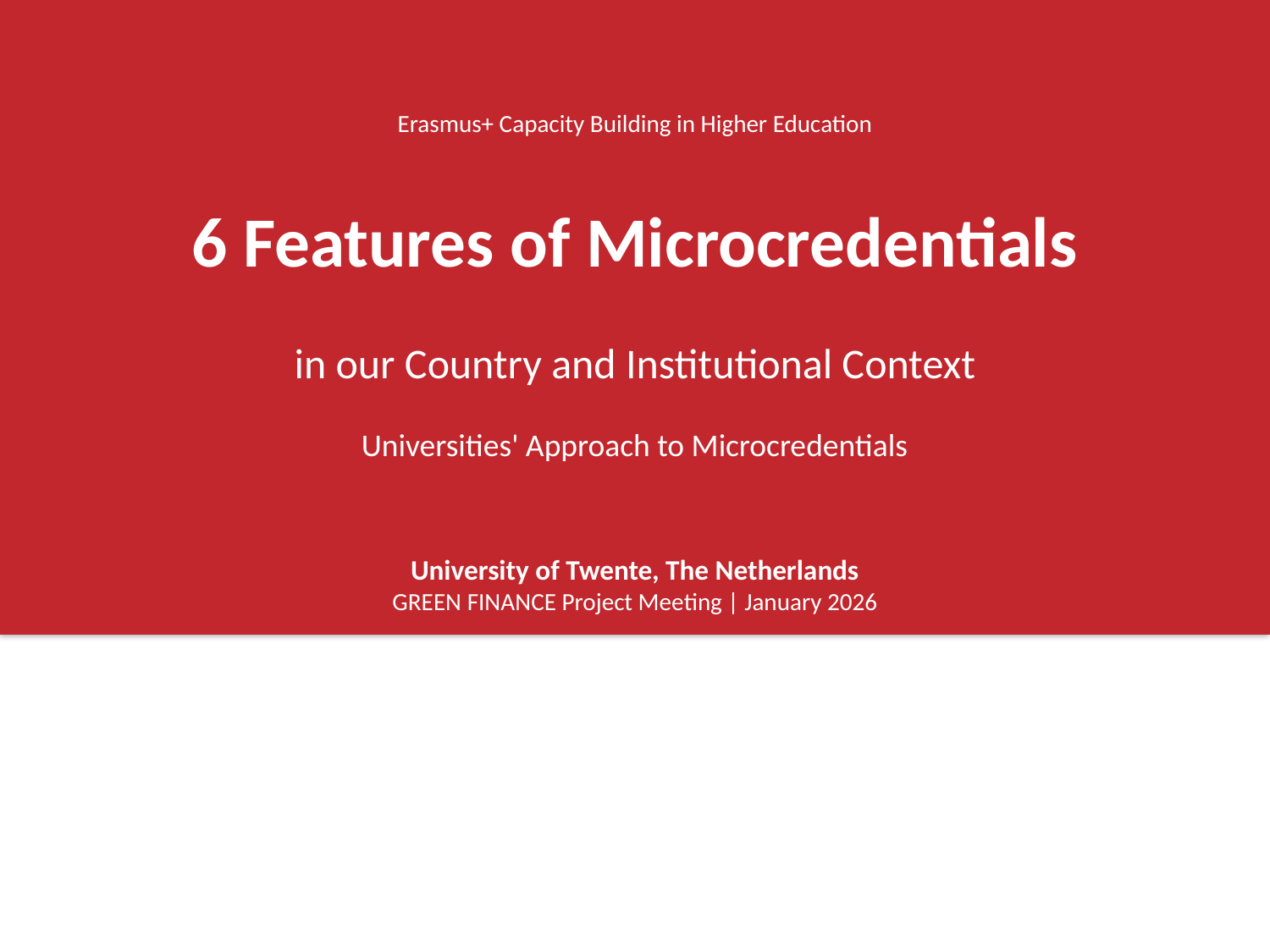

Erasmus+ Capacity Building in Higher Education
6 Features of Microcredentials
in our Country and Institutional Context
Universities' Approach to Microcredentials
University of Twente, The Netherlands
GREEN FINANCE Project Meeting | January 2026